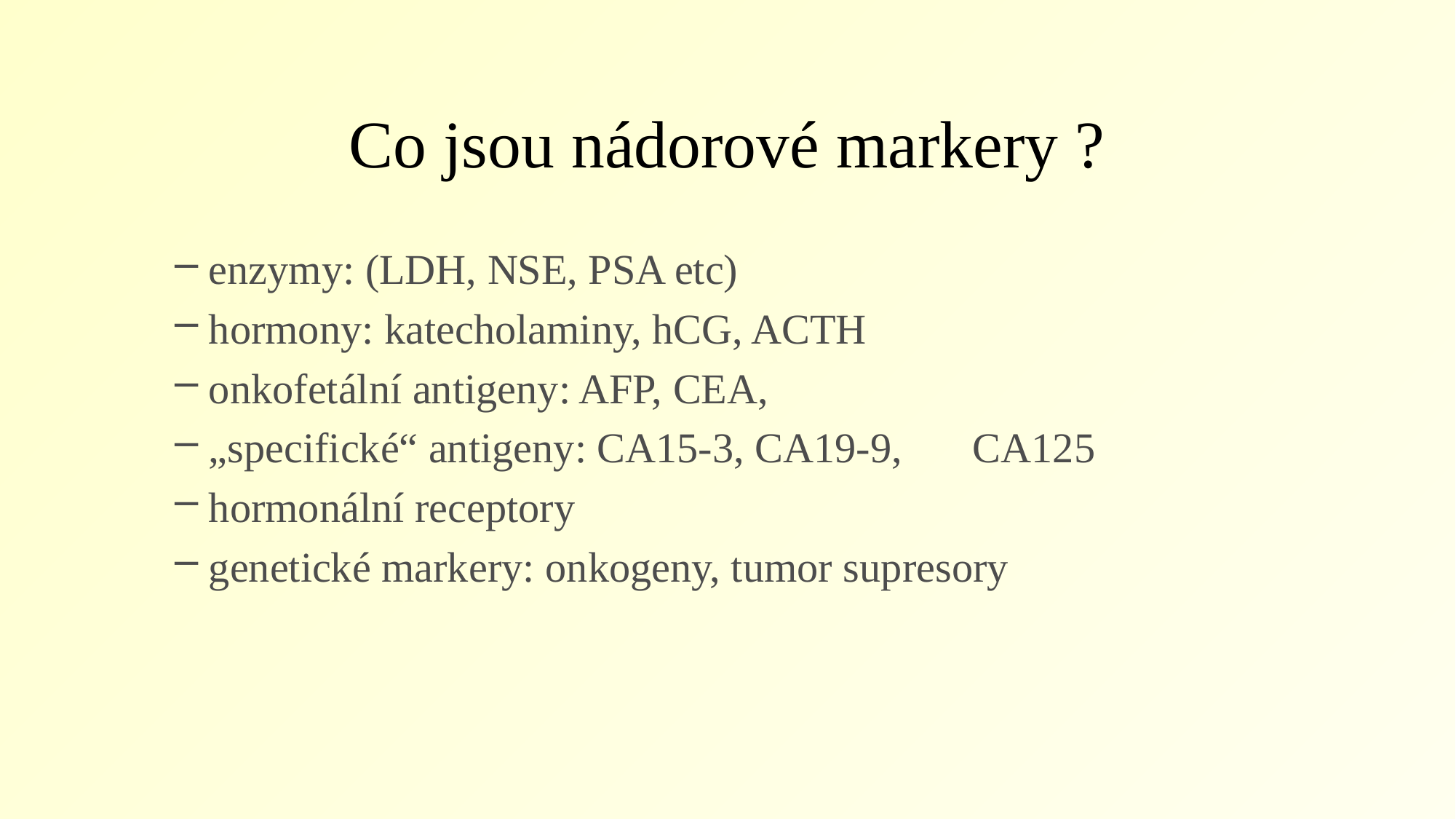

# Co jsou nádorové markery ?
enzymy: (LDH, NSE, PSA etc)
hormony: katecholaminy, hCG, ACTH
onkofetální antigeny: AFP, CEA,
„specifické“ antigeny: CA15-3, CA19-9,	CA125
hormonální receptory
genetické markery: onkogeny, tumor supresory